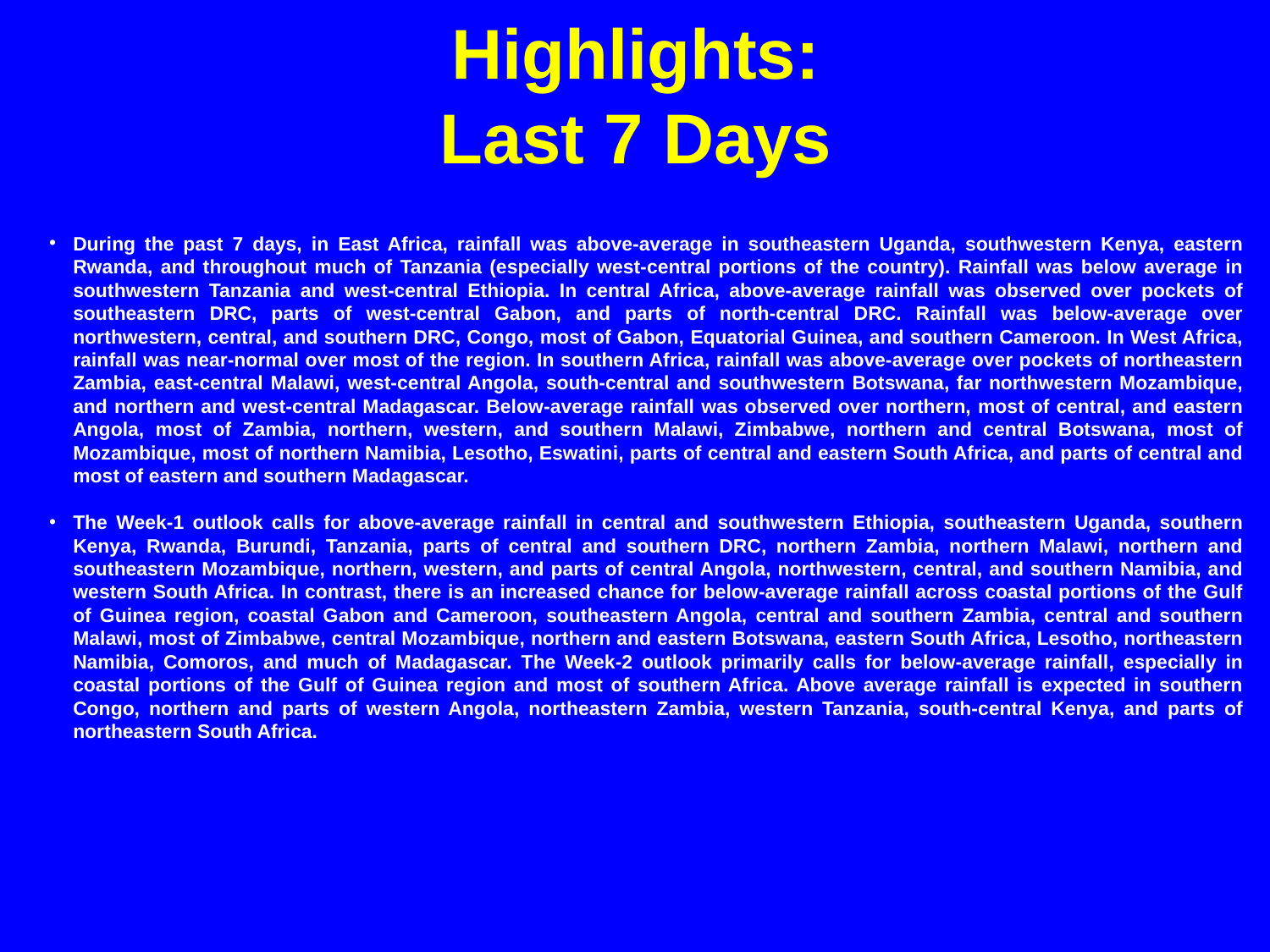

# Highlights: Last 7 Days

During the past 7 days, in East Africa, rainfall was above-average in southeastern Uganda, southwestern Kenya, eastern Rwanda, and throughout much of Tanzania (especially west-central portions of the country). Rainfall was below average in southwestern Tanzania and west-central Ethiopia. In central Africa, above-average rainfall was observed over pockets of southeastern DRC, parts of west-central Gabon, and parts of north-central DRC. Rainfall was below-average over northwestern, central, and southern DRC, Congo, most of Gabon, Equatorial Guinea, and southern Cameroon. In West Africa, rainfall was near-normal over most of the region. In southern Africa, rainfall was above-average over pockets of northeastern Zambia, east-central Malawi, west-central Angola, south-central and southwestern Botswana, far northwestern Mozambique, and northern and west-central Madagascar. Below-average rainfall was observed over northern, most of central, and eastern Angola, most of Zambia, northern, western, and southern Malawi, Zimbabwe, northern and central Botswana, most of Mozambique, most of northern Namibia, Lesotho, Eswatini, parts of central and eastern South Africa, and parts of central and most of eastern and southern Madagascar.

The Week-1 outlook calls for above-average rainfall in central and southwestern Ethiopia, southeastern Uganda, southern Kenya, Rwanda, Burundi, Tanzania, parts of central and southern DRC, northern Zambia, northern Malawi, northern and southeastern Mozambique, northern, western, and parts of central Angola, northwestern, central, and southern Namibia, and western South Africa. In contrast, there is an increased chance for below-average rainfall across coastal portions of the Gulf of Guinea region, coastal Gabon and Cameroon, southeastern Angola, central and southern Zambia, central and southern Malawi, most of Zimbabwe, central Mozambique, northern and eastern Botswana, eastern South Africa, Lesotho, northeastern Namibia, Comoros, and much of Madagascar. The Week-2 outlook primarily calls for below-average rainfall, especially in coastal portions of the Gulf of Guinea region and most of southern Africa. Above average rainfall is expected in southern Congo, northern and parts of western Angola, northeastern Zambia, western Tanzania, south-central Kenya, and parts of northeastern South Africa.